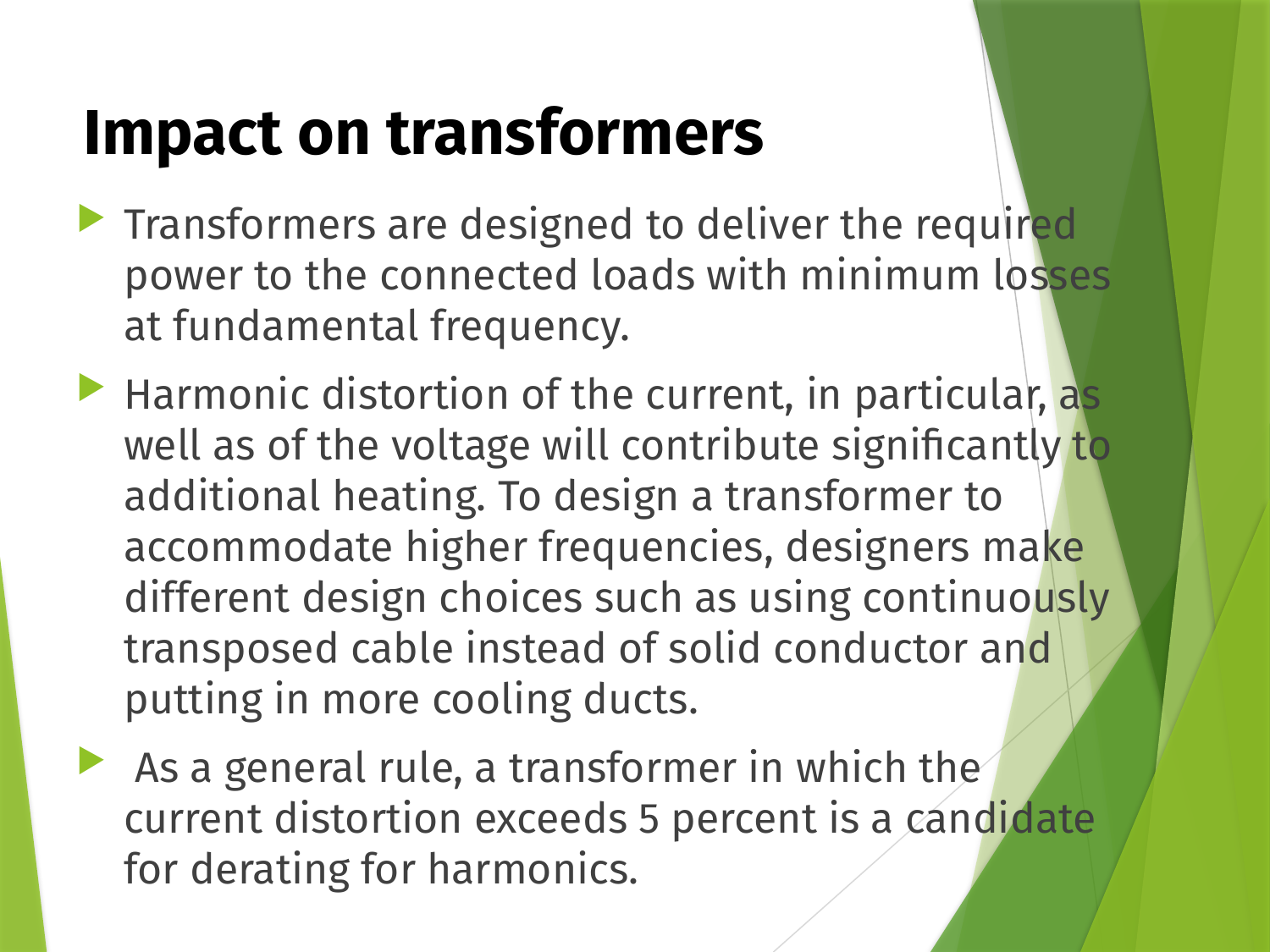

# Impact on transformers
Transformers are designed to deliver the required power to the connected loads with minimum losses at fundamental frequency.
Harmonic distortion of the current, in particular, as well as of the voltage will contribute significantly to additional heating. To design a transformer to accommodate higher frequencies, designers make different design choices such as using continuously transposed cable instead of solid conductor and putting in more cooling ducts.
 As a general rule, a transformer in which the current distortion exceeds 5 percent is a candidate for derating for harmonics.